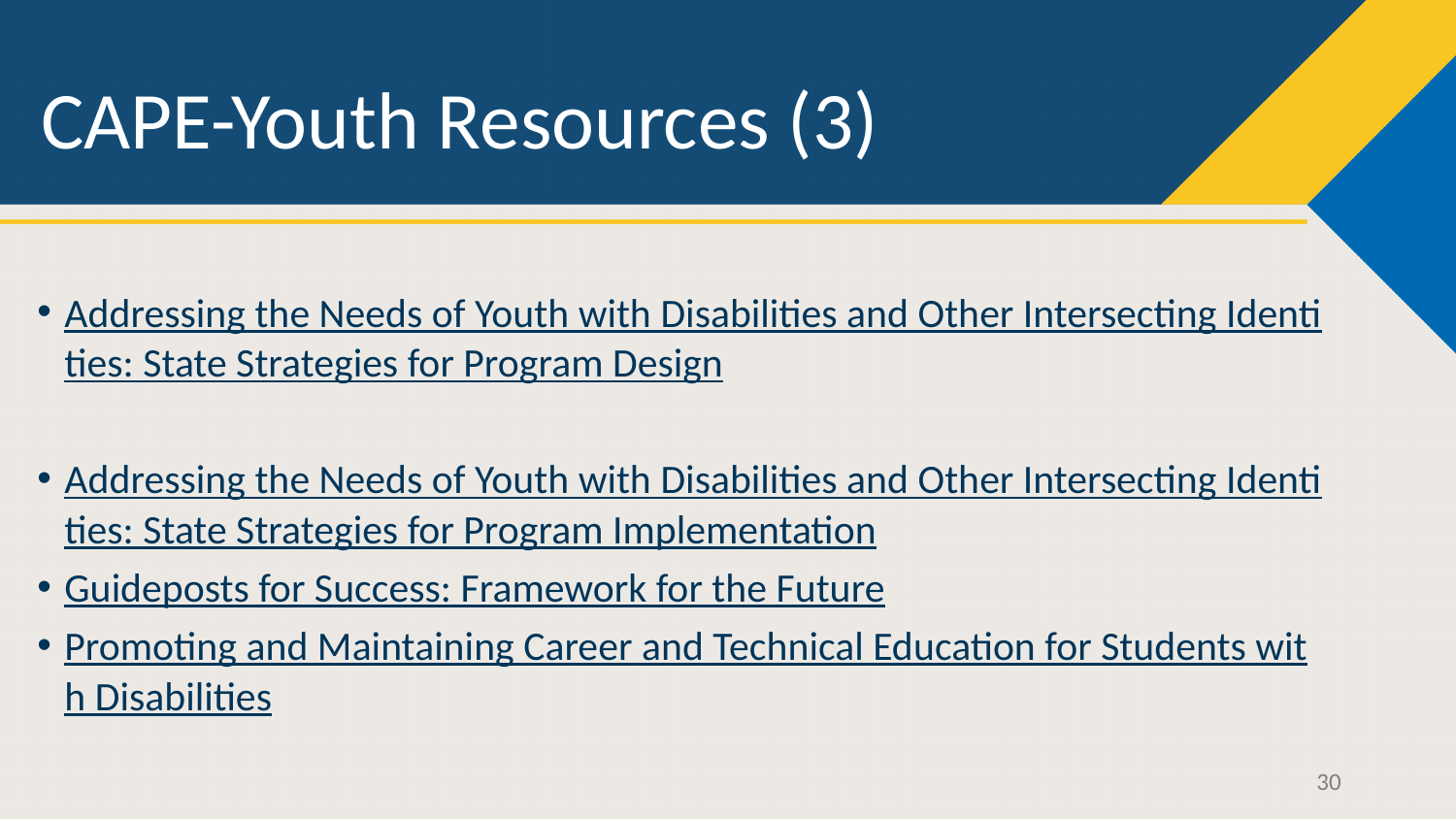

# CAPE-Youth Resources (3)

Addressing the Needs of Youth with Disabilities and Other Intersecting Identities: State Strategies for Program Design
Addressing the Needs of Youth with Disabilities and Other Intersecting Identities: State Strategies for Program Implementation
Guideposts for Success: Framework for the Future
Promoting and Maintaining Career and Technical Education for Students with Disabilities

30